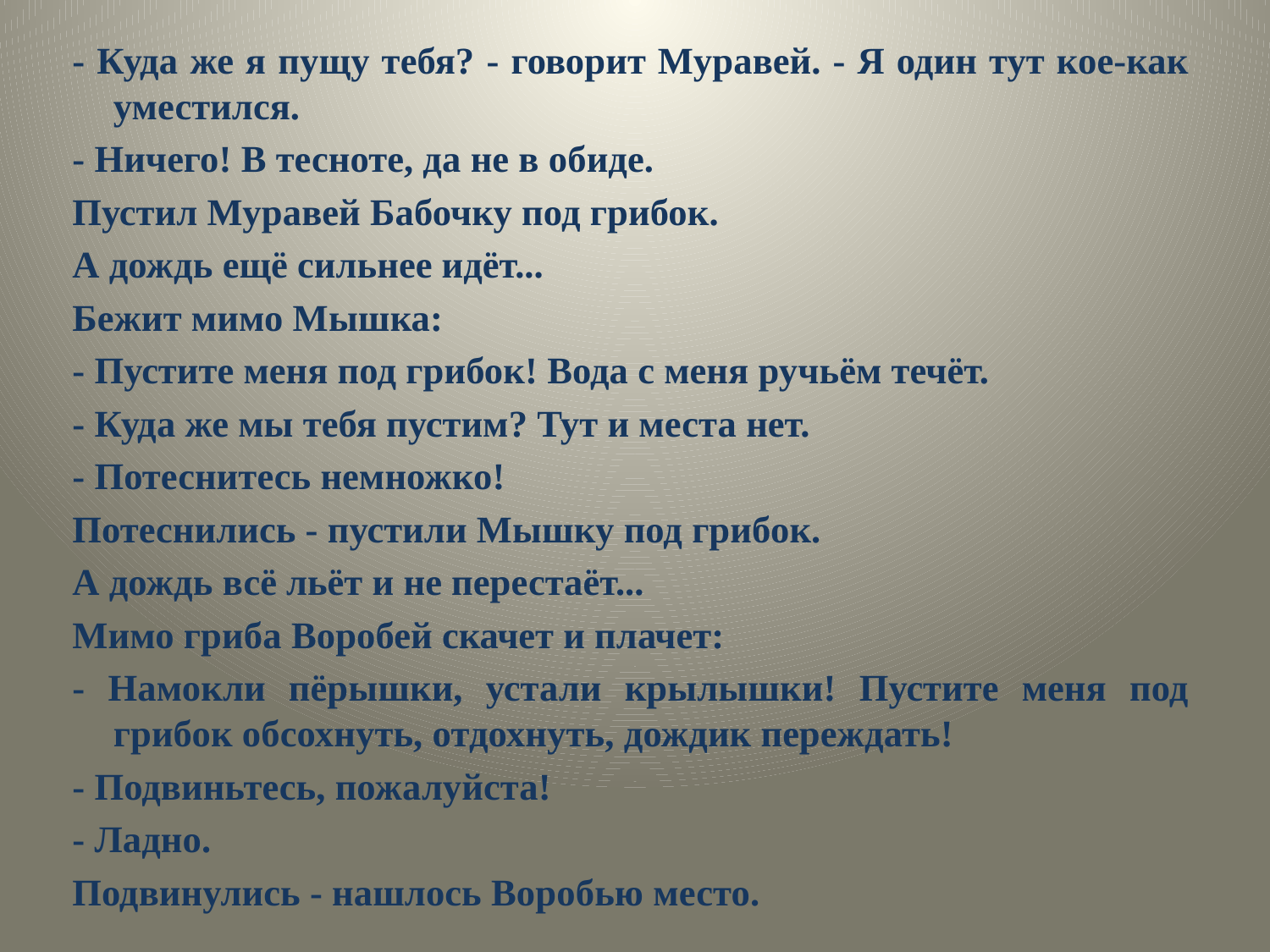

- Куда же я пущу тебя? - говорит Муравей. - Я один тут кое-как уместился.
- Ничего! В тесноте, да не в обиде.
Пустил Муравей Бабочку под грибок.
А дождь ещё сильнее идёт...
Бежит мимо Мышка:
- Пустите меня под грибок! Вода с меня ручьём течёт.
- Куда же мы тебя пустим? Тут и места нет.
- Потеснитесь немножко!
Потеснились - пустили Мышку под грибок.
А дождь всё льёт и не перестаёт...
Мимо гриба Воробей скачет и плачет:
- Намокли пёрышки, устали крылышки! Пустите меня под грибок обсохнуть, отдохнуть, дождик переждать!
- Подвиньтесь, пожалуйста!
- Ладно.
Подвинулись - нашлось Воробью место.